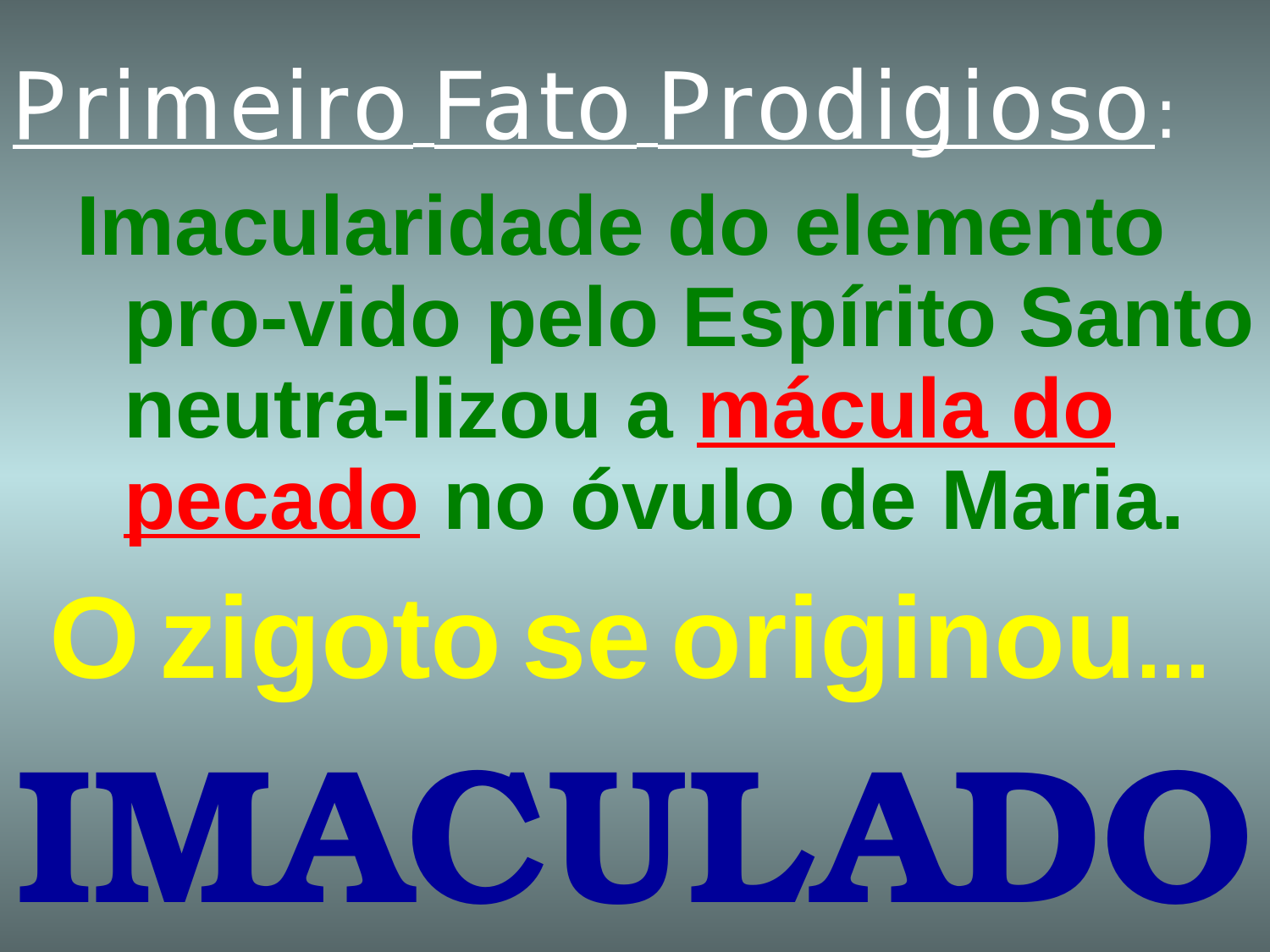

# Primeiro Fato Prodigioso:
Imacularidade do elemento pro-vido pelo Espírito Santo neutra-lizou a mácula do pecado no óvulo de Maria.
O zigoto se originou...
IMACULADO